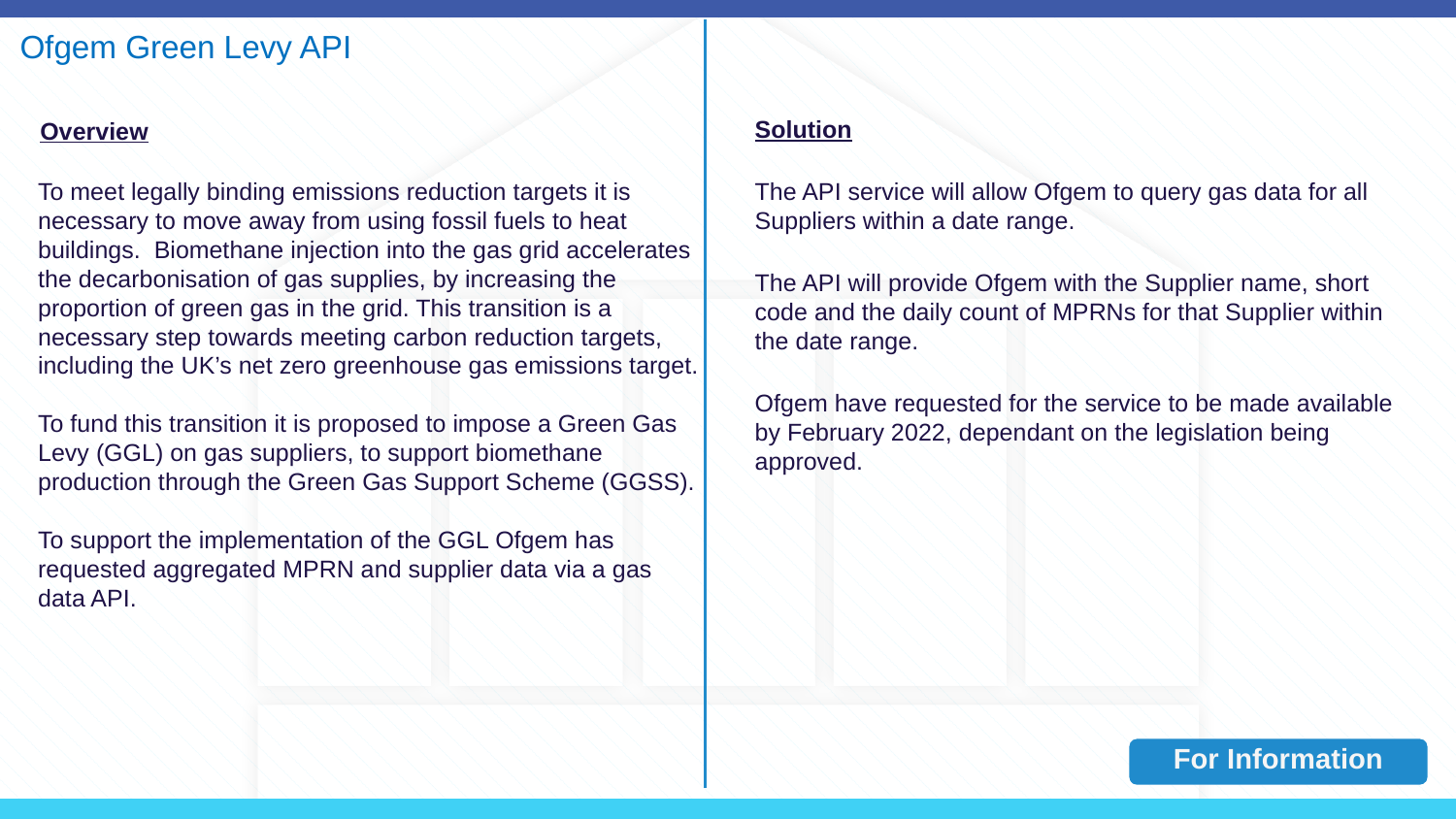

Ofgem Green Levy API
Solution

The API service will allow Ofgem to query gas data for all Suppliers within a date range.

The API will provide Ofgem with the Supplier name, short code and the daily count of MPRNs for that Supplier within the date range.

Ofgem have requested for the service to be made available by February 2022, dependant on the legislation being approved.
Overview

To meet legally binding emissions reduction targets it is necessary to move away from using fossil fuels to heat buildings.  Biomethane injection into the gas grid accelerates the decarbonisation of gas supplies, by increasing the proportion of green gas in the grid. This transition is a necessary step towards meeting carbon reduction targets, including the UK’s net zero greenhouse gas emissions target.

To fund this transition it is proposed to impose a Green Gas Levy (GGL) on gas suppliers, to support biomethane production through the Green Gas Support Scheme (GGSS).

To support the implementation of the GGL Ofgem has requested aggregated MPRN and supplier data via a gas data API.

For Information